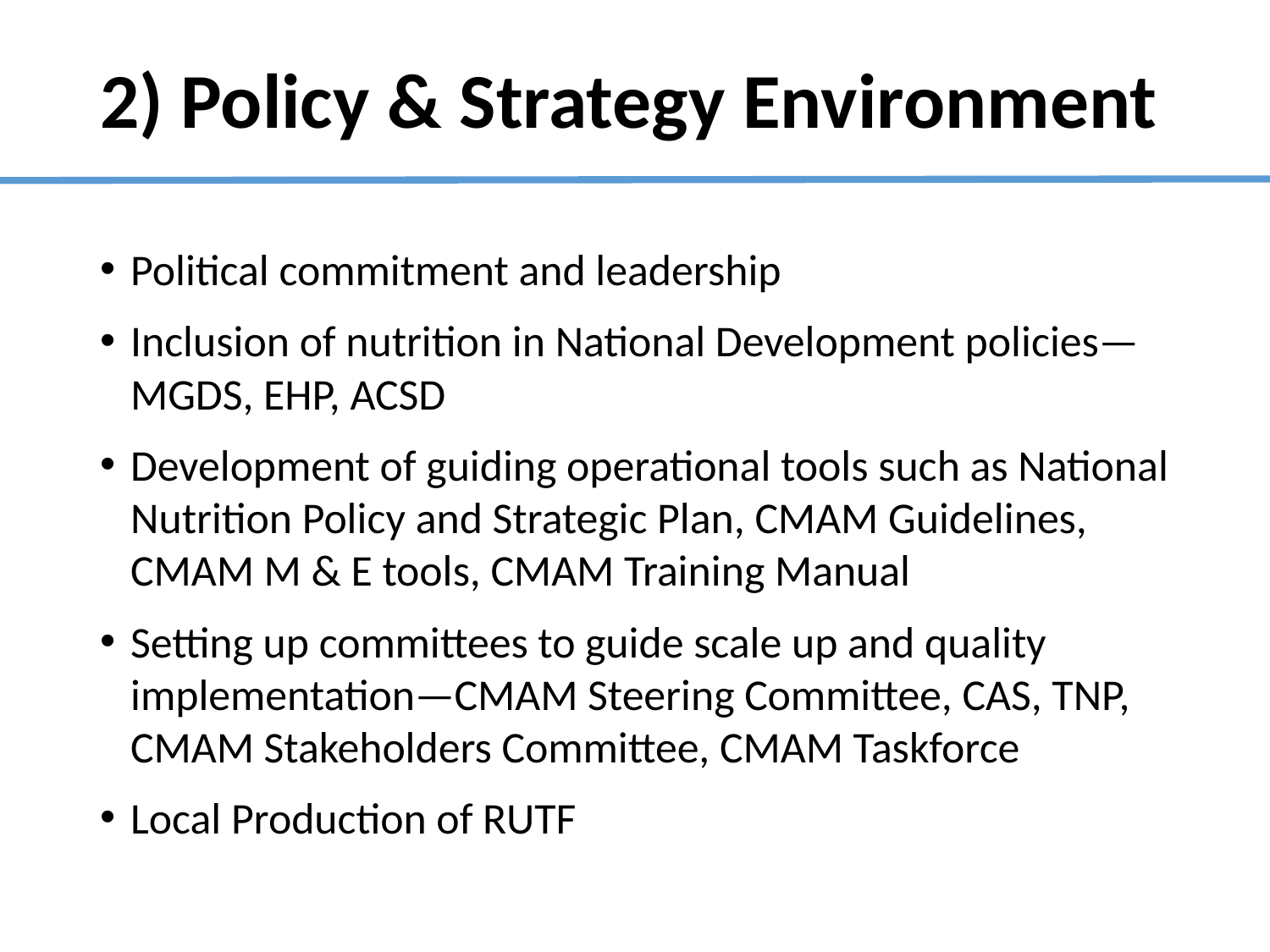

# 2) Policy & Strategy Environment

Political commitment and leadership
Inclusion of nutrition in National Development policies—MGDS, EHP, ACSD
Development of guiding operational tools such as National Nutrition Policy and Strategic Plan, CMAM Guidelines, CMAM M & E tools, CMAM Training Manual
Setting up committees to guide scale up and quality implementation—CMAM Steering Committee, CAS, TNP, CMAM Stakeholders Committee, CMAM Taskforce
Local Production of RUTF